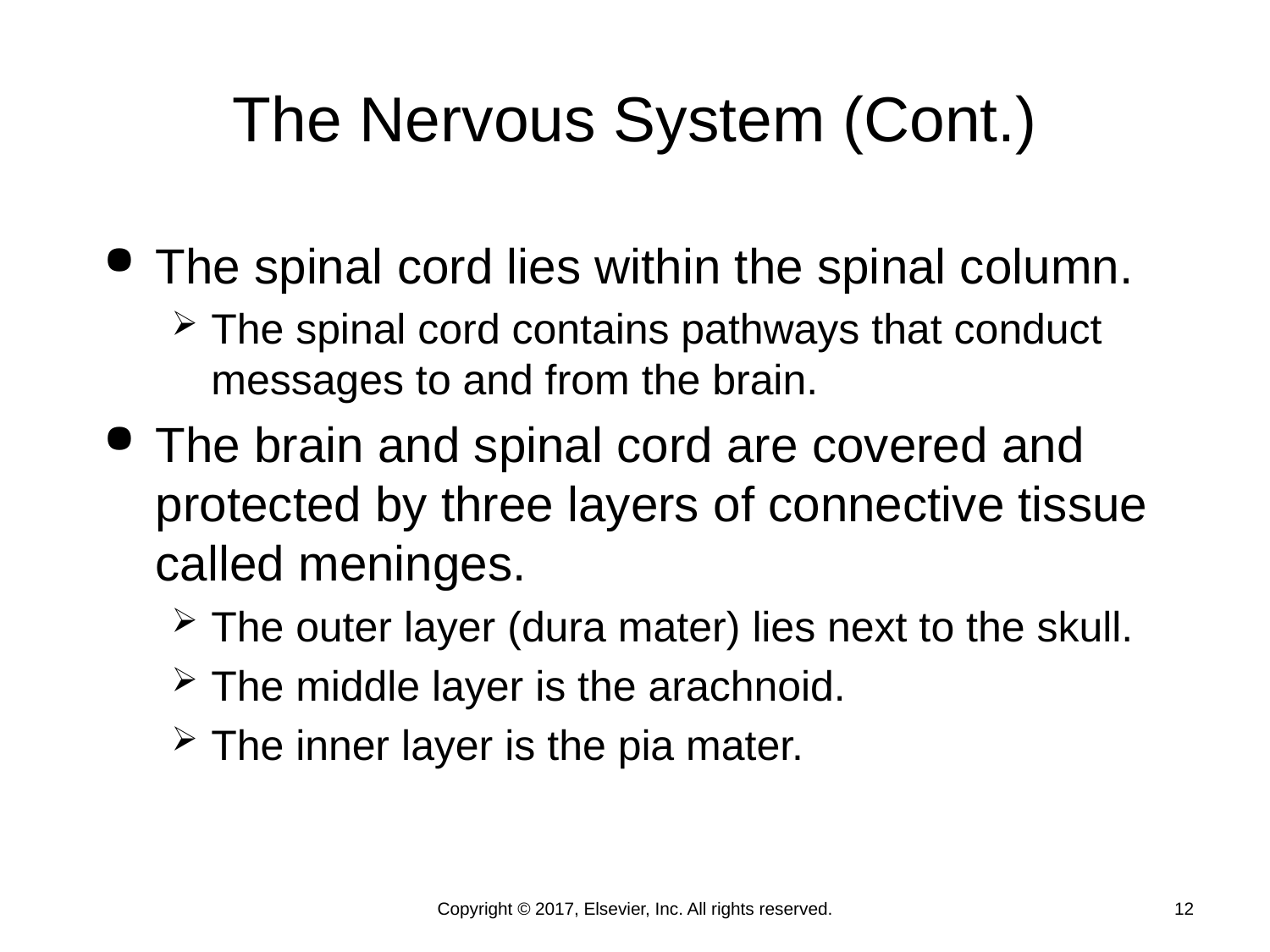

# The Nervous System (Cont.)

The spinal cord lies within the spinal column.
The spinal cord contains pathways that conduct messages to and from the brain.
The brain and spinal cord are covered and protected by three layers of connective tissue called meninges.
The outer layer (dura mater) lies next to the skull.
The middle layer is the arachnoid.
The inner layer is the pia mater.
Copyright © 2017, Elsevier, Inc. All rights reserved.
12